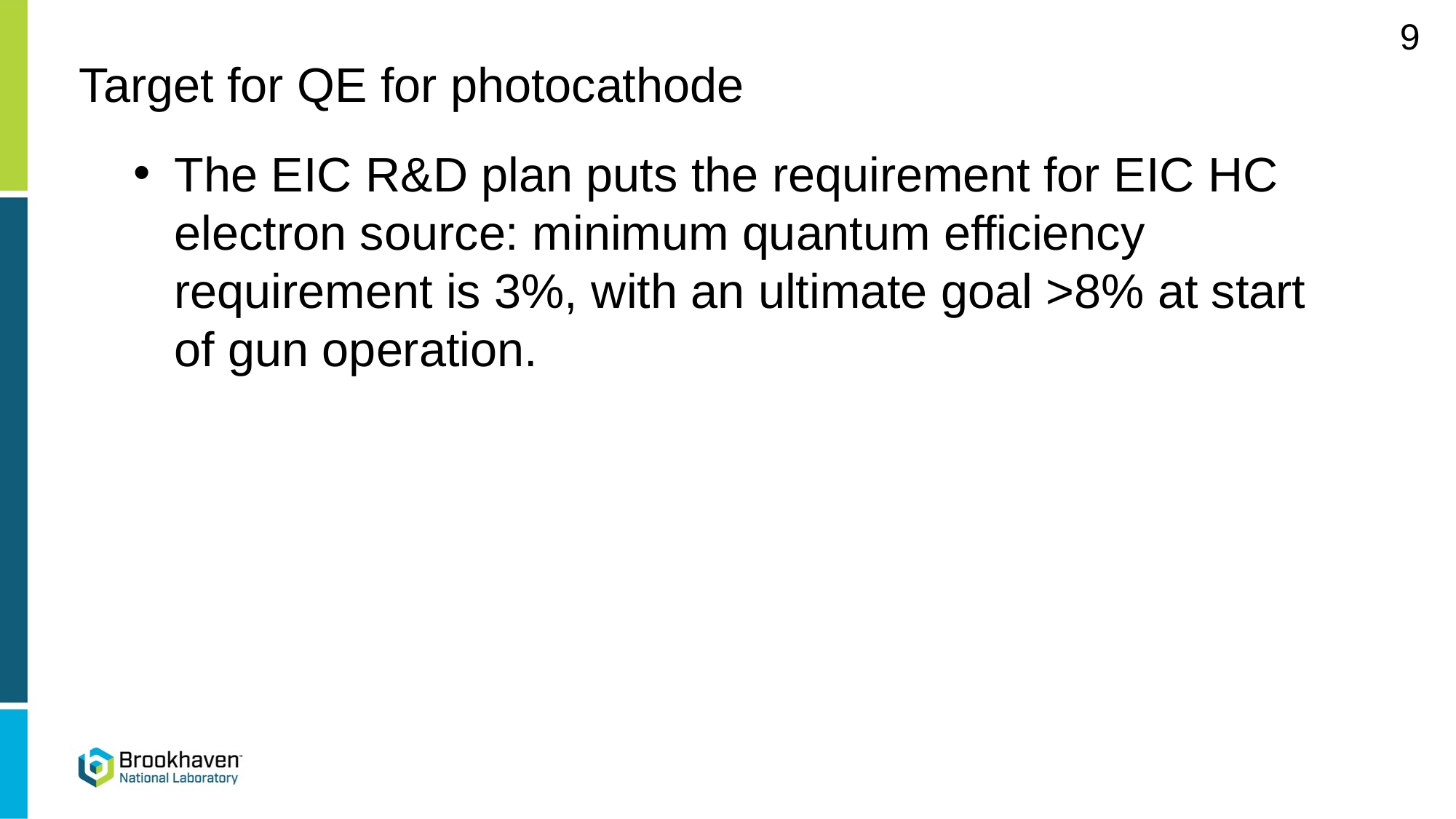

9
# Target for QE for photocathode
The EIC R&D plan puts the requirement for EIC HC electron source: minimum quantum efficiency requirement is 3%, with an ultimate goal >8% at start of gun operation.